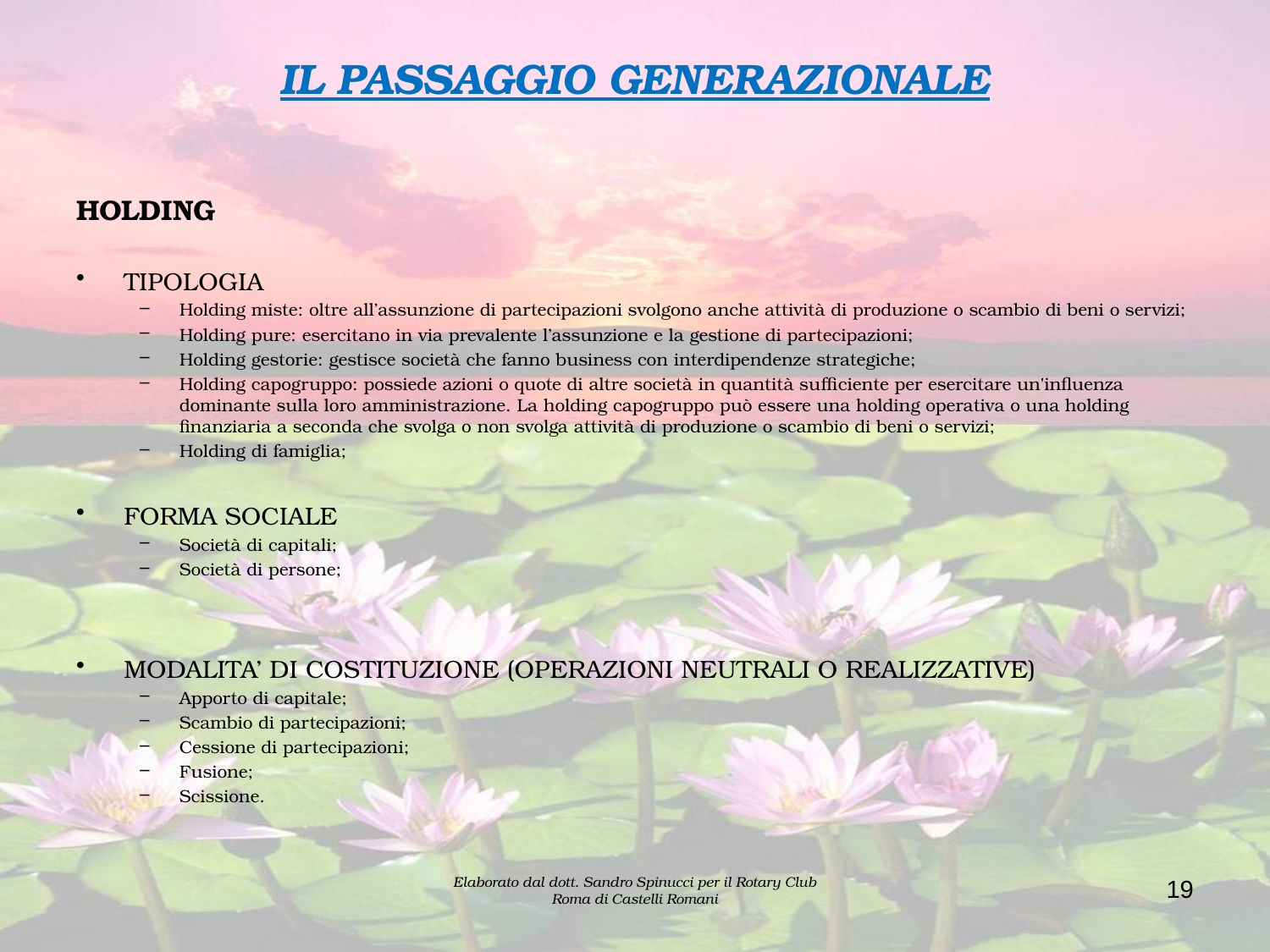

# IL PASSAGGIO GENERAZIONALE
HOLDING

TIPOLOGIA
Holding miste: oltre all’assunzione di partecipazioni svolgono anche attività di produzione o scambio di beni o servizi;
Holding pure: esercitano in via prevalente l’assunzione e la gestione di partecipazioni;
Holding gestorie: gestisce società che fanno business con interdipendenze strategiche;
Holding capogruppo: possiede azioni o quote di altre società in quantità sufficiente per esercitare un'influenza dominante sulla loro amministrazione. La holding capogruppo può essere una holding operativa o una holding finanziaria a seconda che svolga o non svolga attività di produzione o scambio di beni o servizi;
Holding di famiglia;

FORMA SOCIALE
Società di capitali;
Società di persone;

MODALITA’ DI COSTITUZIONE (OPERAZIONI NEUTRALI O REALIZZATIVE)
Apporto di capitale;
Scambio di partecipazioni;
Cessione di partecipazioni;
Fusione;
Scissione.
Elaborato dal dott. Sandro Spinucci per il Rotary Club Roma di Castelli Romani
19